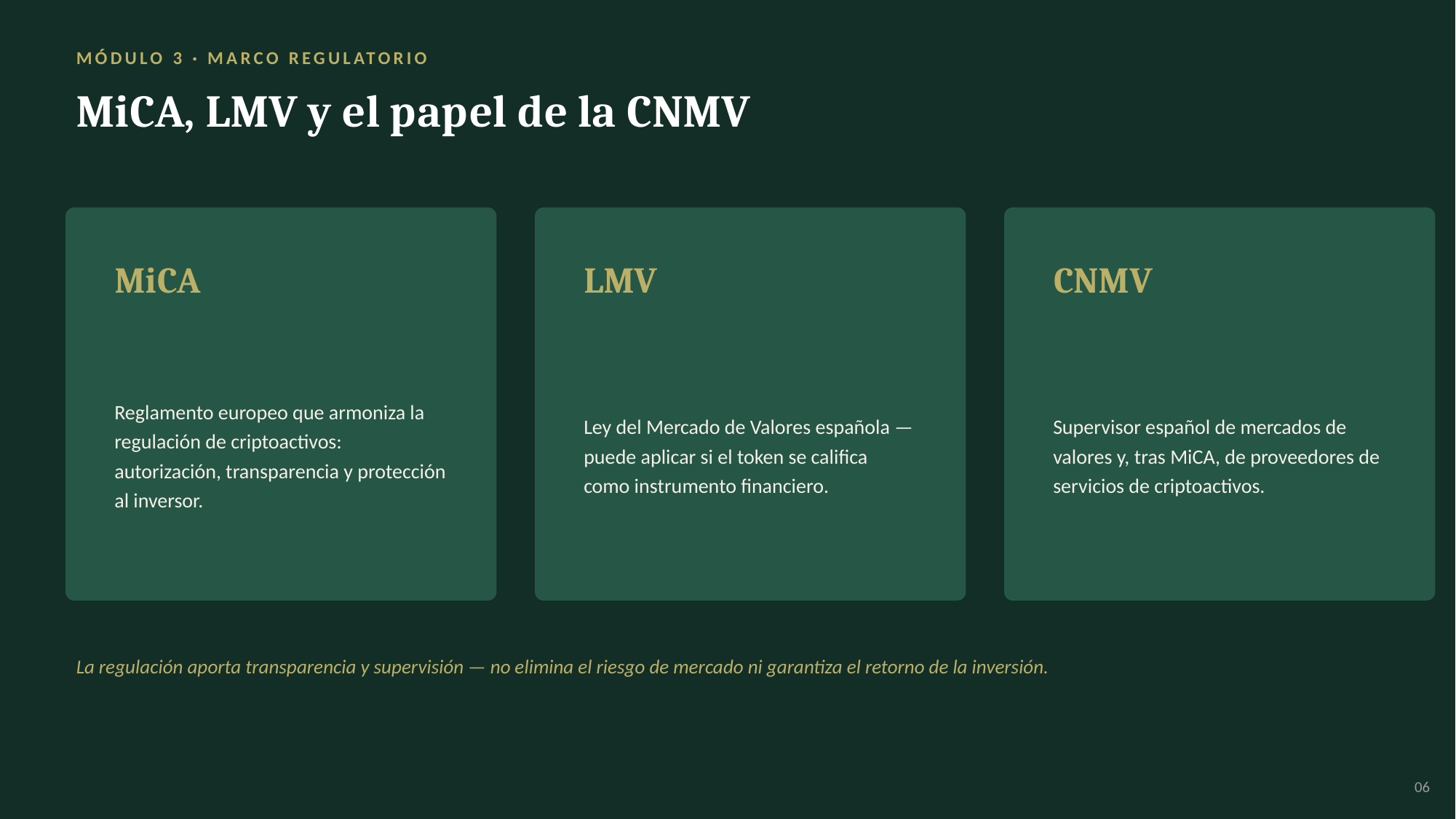

MÓDULO 3 · MARCO REGULATORIO
MiCA, LMV y el papel de la CNMV

MiCA
LMV
CNMV
Reglamento europeo que armoniza la regulación de criptoactivos: autorización, transparencia y protección al inversor.
Ley del Mercado de Valores española — puede aplicar si el token se califica como instrumento financiero.
Supervisor español de mercados de valores y, tras MiCA, de proveedores de servicios de criptoactivos.
La regulación aporta transparencia y supervisión — no elimina el riesgo de mercado ni garantiza el retorno de la inversión.
06